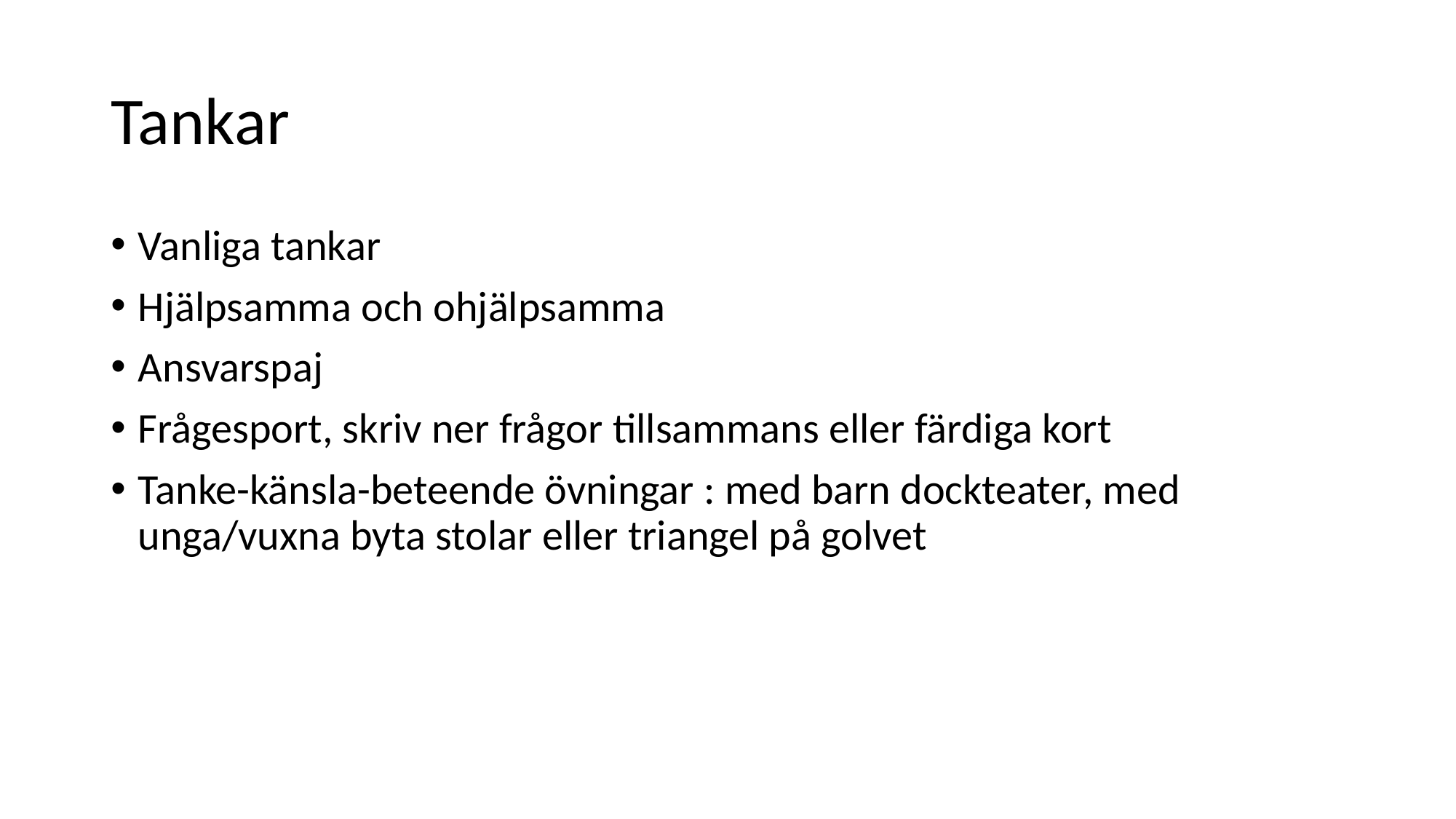

# Tankar
Vanliga tankar
Hjälpsamma och ohjälpsamma
Ansvarspaj
Frågesport, skriv ner frågor tillsammans eller färdiga kort
Tanke-känsla-beteende övningar : med barn dockteater, med unga/vuxna byta stolar eller triangel på golvet